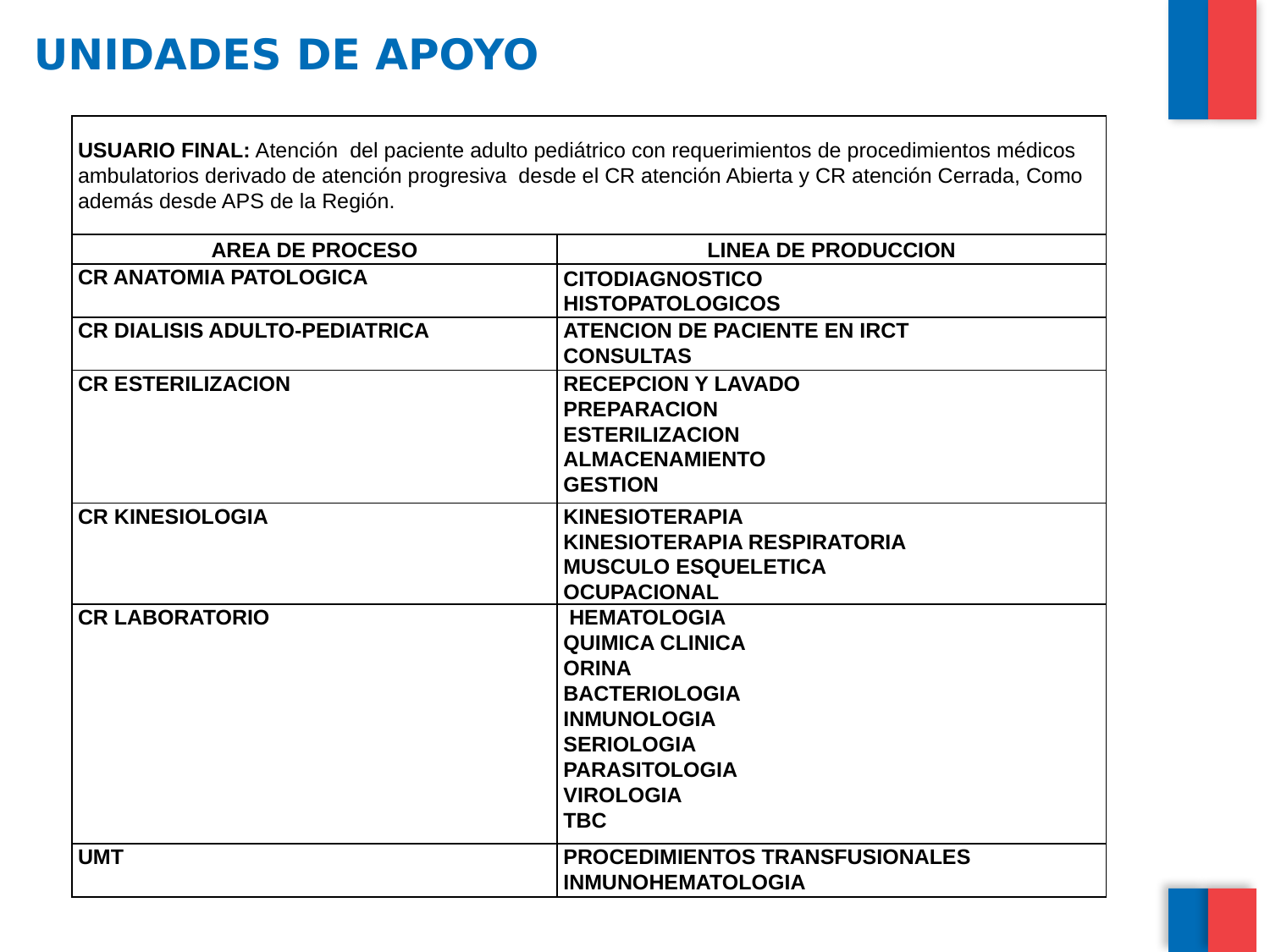

# UNIDADES DE APOYO
| USUARIO FINAL: Atención del paciente adulto pediátrico con requerimientos de procedimientos médicos ambulatorios derivado de atención progresiva desde el CR atención Abierta y CR atención Cerrada, Como además desde APS de la Región. |  |
| --- | --- |
| AREA DE PROCESO | LINEA DE PRODUCCION |
| CR ANATOMIA PATOLOGICA | CITODIAGNOSTICO HISTOPATOLOGICOS |
| CR DIALISIS ADULTO-PEDIATRICA | ATENCION DE PACIENTE EN IRCT CONSULTAS |
| CR ESTERILIZACION | RECEPCION Y LAVADO PREPARACION ESTERILIZACION ALMACENAMIENTO GESTION |
| CR KINESIOLOGIA | KINESIOTERAPIA KINESIOTERAPIA RESPIRATORIA MUSCULO ESQUELETICA OCUPACIONAL |
| CR LABORATORIO | HEMATOLOGIA QUIMICA CLINICA ORINA BACTERIOLOGIA INMUNOLOGIA SERIOLOGIA PARASITOLOGIA VIROLOGIA TBC |
| UMT | PROCEDIMIENTOS TRANSFUSIONALES INMUNOHEMATOLOGIA |